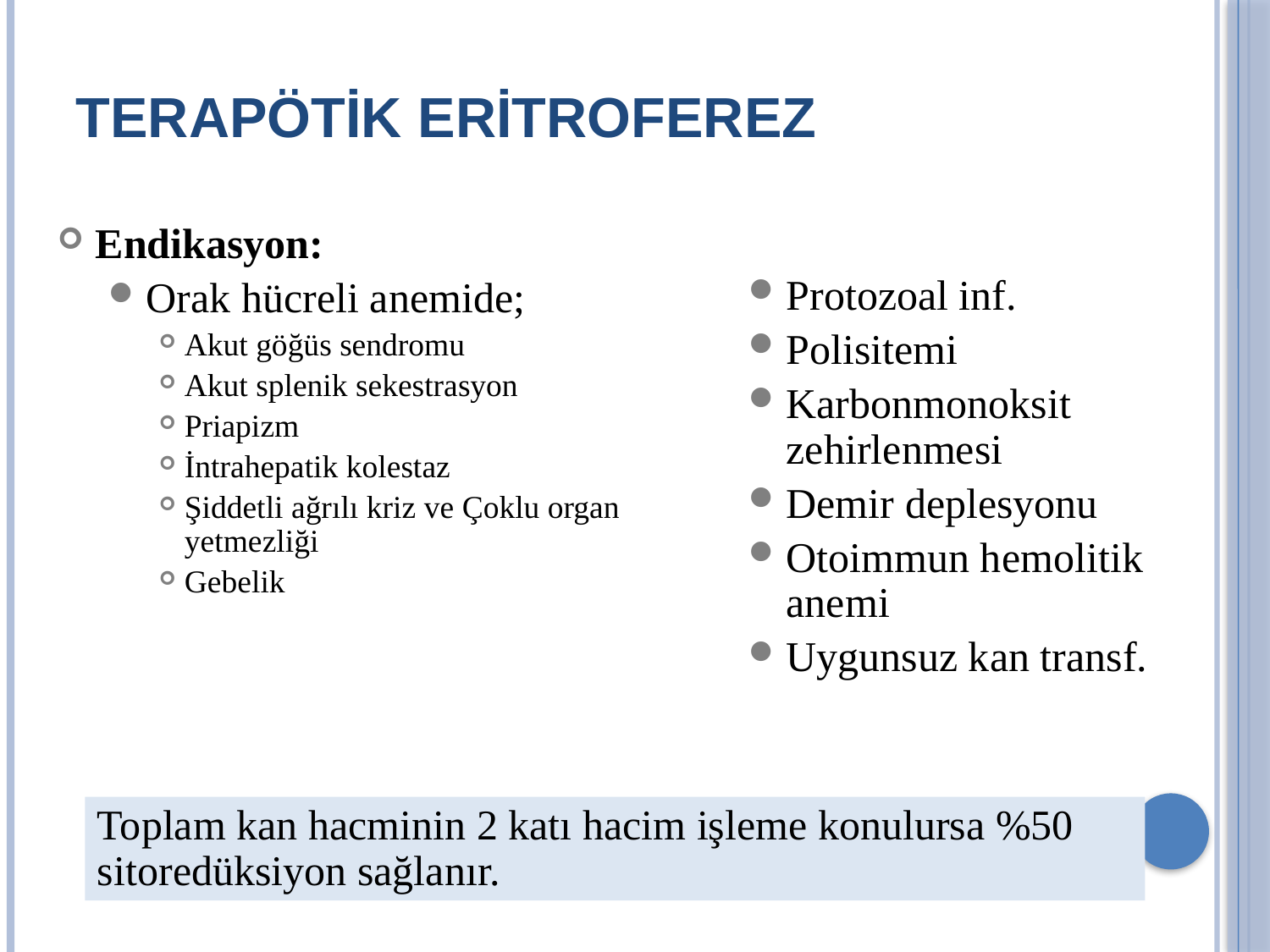

# TERAPÖTİK ERİTROFEREZ
Endikasyon:
Orak hücreli anemide;
Akut göğüs sendromu
Akut splenik sekestrasyon
Priapizm
İntrahepatik kolestaz
Şiddetli ağrılı kriz ve Çoklu organ yetmezliği
Gebelik

Protozoal inf.
Polisitemi
Karbonmonoksit zehirlenmesi
Demir deplesyonu
Otoimmun hemolitik anemi
Uygunsuz kan transf.

Toplam kan hacminin 2 katı hacim işleme konulursa %50 sitoredüksiyon sağlanır.